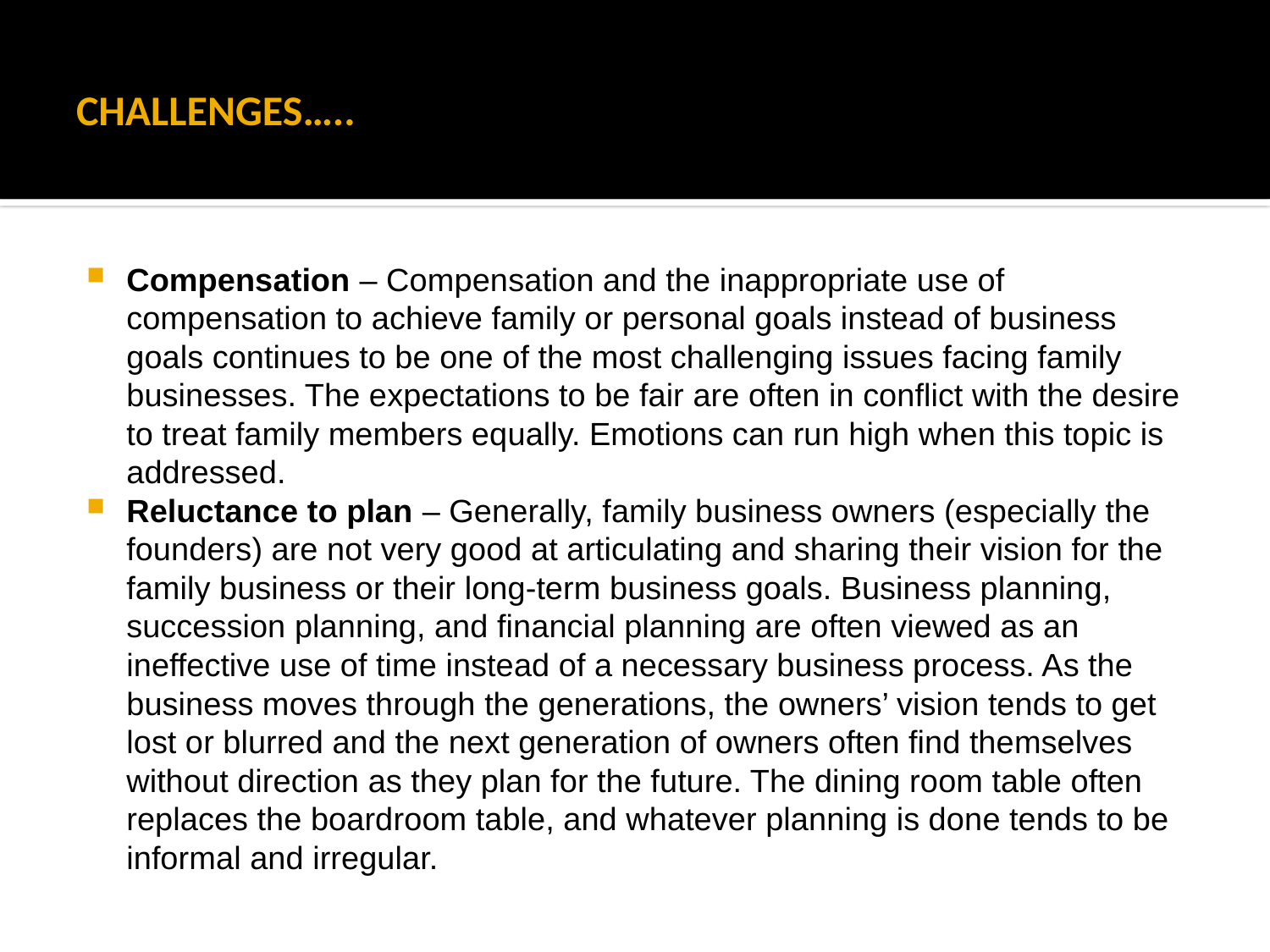

# CHALLENGES…..
Compensation – Compensation and the inappropriate use of compensation to achieve family or personal goals instead of business goals continues to be one of the most challenging issues facing family businesses. The expectations to be fair are often in conflict with the desire to treat family members equally. Emotions can run high when this topic is addressed.
Reluctance to plan – Generally, family business owners (especially the founders) are not very good at articulating and sharing their vision for the family business or their long-term business goals. Business planning, succession planning, and financial planning are often viewed as an ineffective use of time instead of a necessary business process. As the business moves through the generations, the owners’ vision tends to get lost or blurred and the next generation of owners often find themselves without direction as they plan for the future. The dining room table often replaces the boardroom table, and whatever planning is done tends to be informal and irregular.